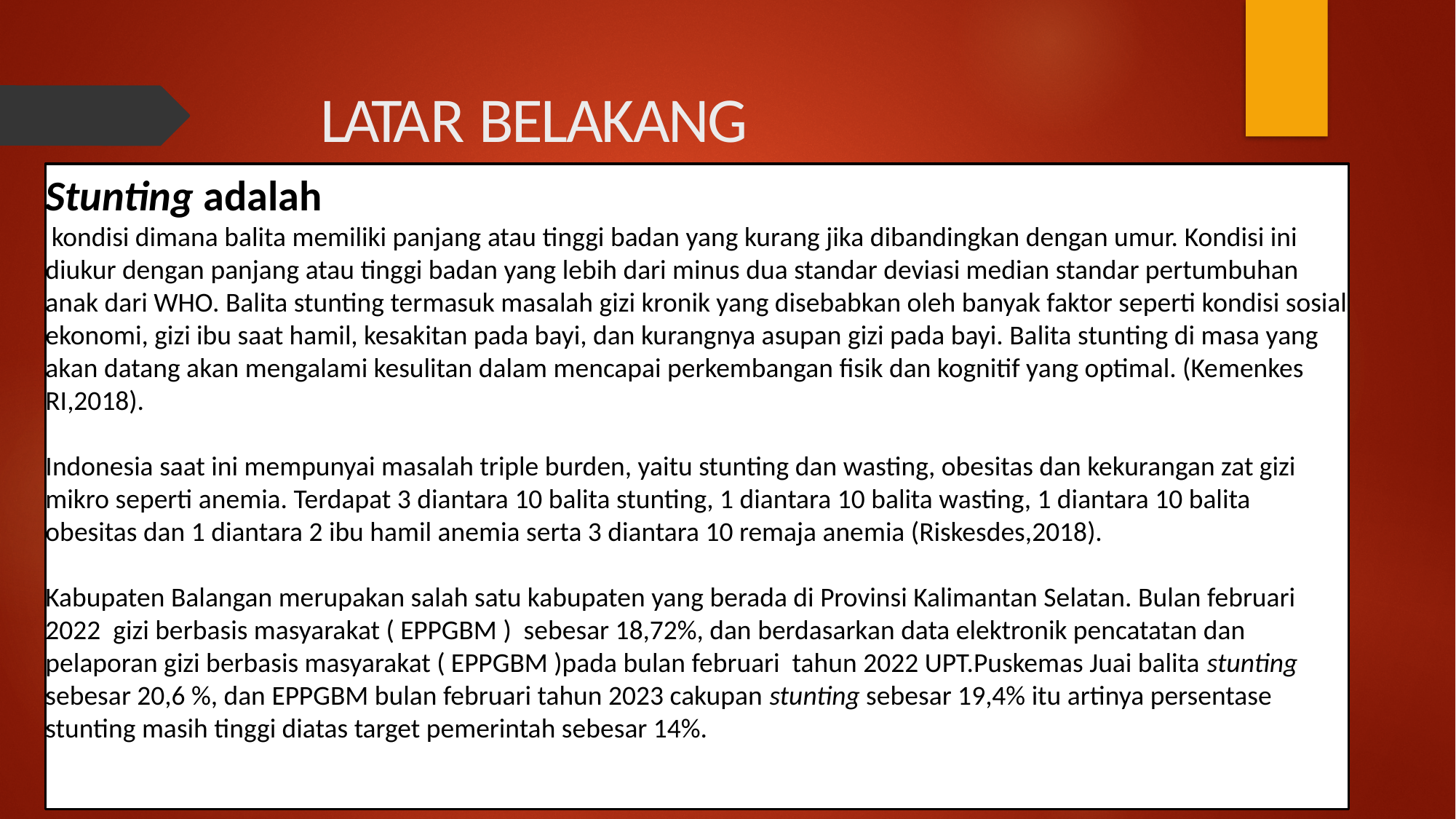

# LATAR BELAKANG

Stunting adalah
 kondisi dimana balita memiliki panjang atau tinggi badan yang kurang jika dibandingkan dengan umur. Kondisi ini diukur dengan panjang atau tinggi badan yang lebih dari minus dua standar deviasi median standar pertumbuhan anak dari WHO. Balita stunting termasuk masalah gizi kronik yang disebabkan oleh banyak faktor seperti kondisi sosial ekonomi, gizi ibu saat hamil, kesakitan pada bayi, dan kurangnya asupan gizi pada bayi. Balita stunting di masa yang akan datang akan mengalami kesulitan dalam mencapai perkembangan fisik dan kognitif yang optimal. (Kemenkes RI,2018).

Indonesia saat ini mempunyai masalah triple burden, yaitu stunting dan wasting, obesitas dan kekurangan zat gizi mikro seperti anemia. Terdapat 3 diantara 10 balita stunting, 1 diantara 10 balita wasting, 1 diantara 10 balita obesitas dan 1 diantara 2 ibu hamil anemia serta 3 diantara 10 remaja anemia (Riskesdes,2018).

Kabupaten Balangan merupakan salah satu kabupaten yang berada di Provinsi Kalimantan Selatan. Bulan februari 2022  gizi berbasis masyarakat ( EPPGBM )  sebesar 18,72%, dan berdasarkan data elektronik pencatatan dan pelaporan gizi berbasis masyarakat ( EPPGBM )pada bulan februari  tahun 2022 UPT.Puskemas Juai balita stunting sebesar 20,6 %, dan EPPGBM bulan februari tahun 2023 cakupan stunting sebesar 19,4% itu artinya persentase stunting masih tinggi diatas target pemerintah sebesar 14%.